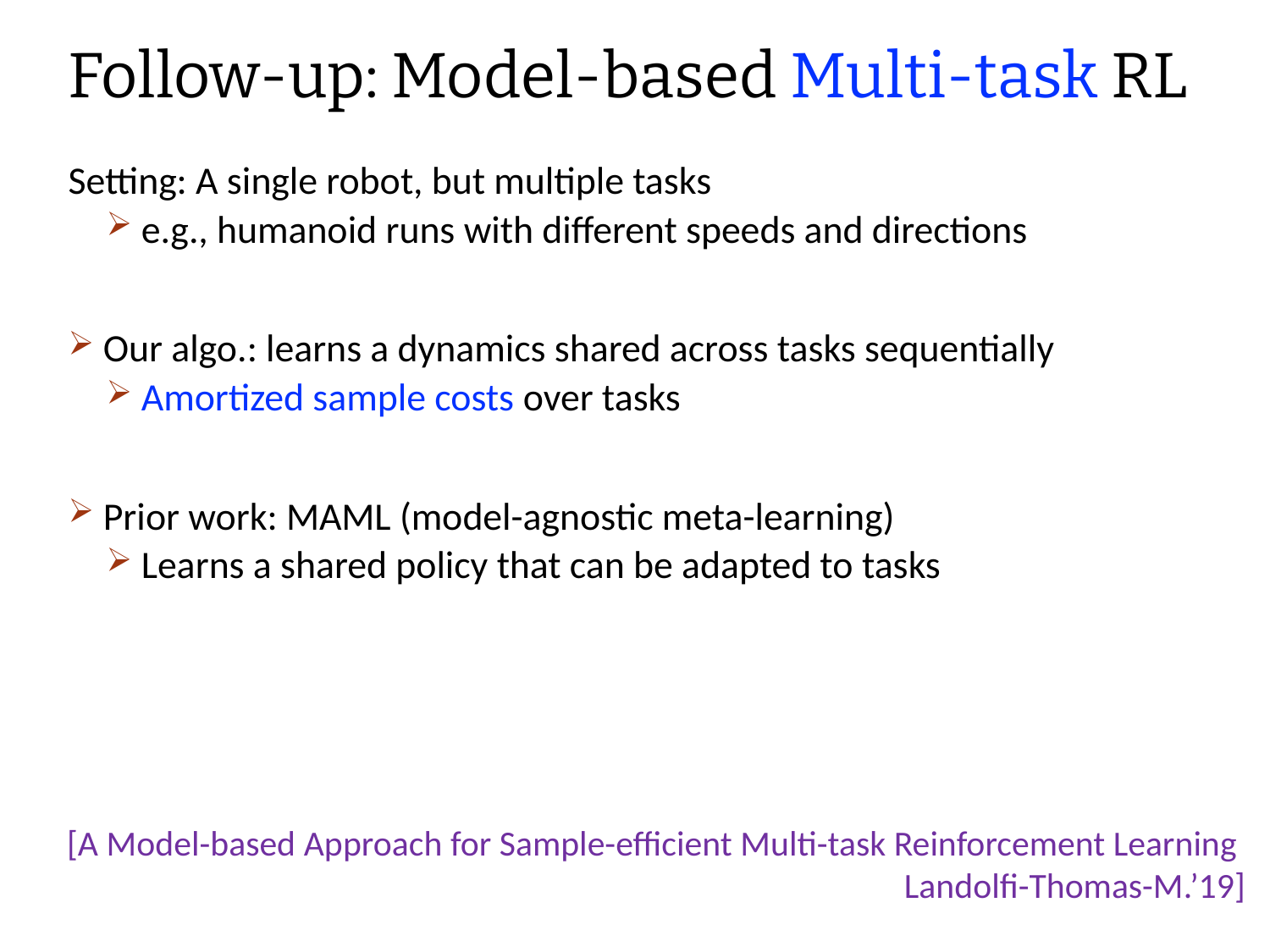

# Follow-up: Model-based Multi-task RL
Setting: A single robot, but multiple tasks
 e.g., humanoid runs with different speeds and directions

 Our algo.: learns a dynamics shared across tasks sequentially
 Amortized sample costs over tasks

 Prior work: MAML (model-agnostic meta-learning)
 Learns a shared policy that can be adapted to tasks
[A Model-based Approach for Sample-efficient Multi-task Reinforcement Learning
Landolfi-Thomas-M.’19]